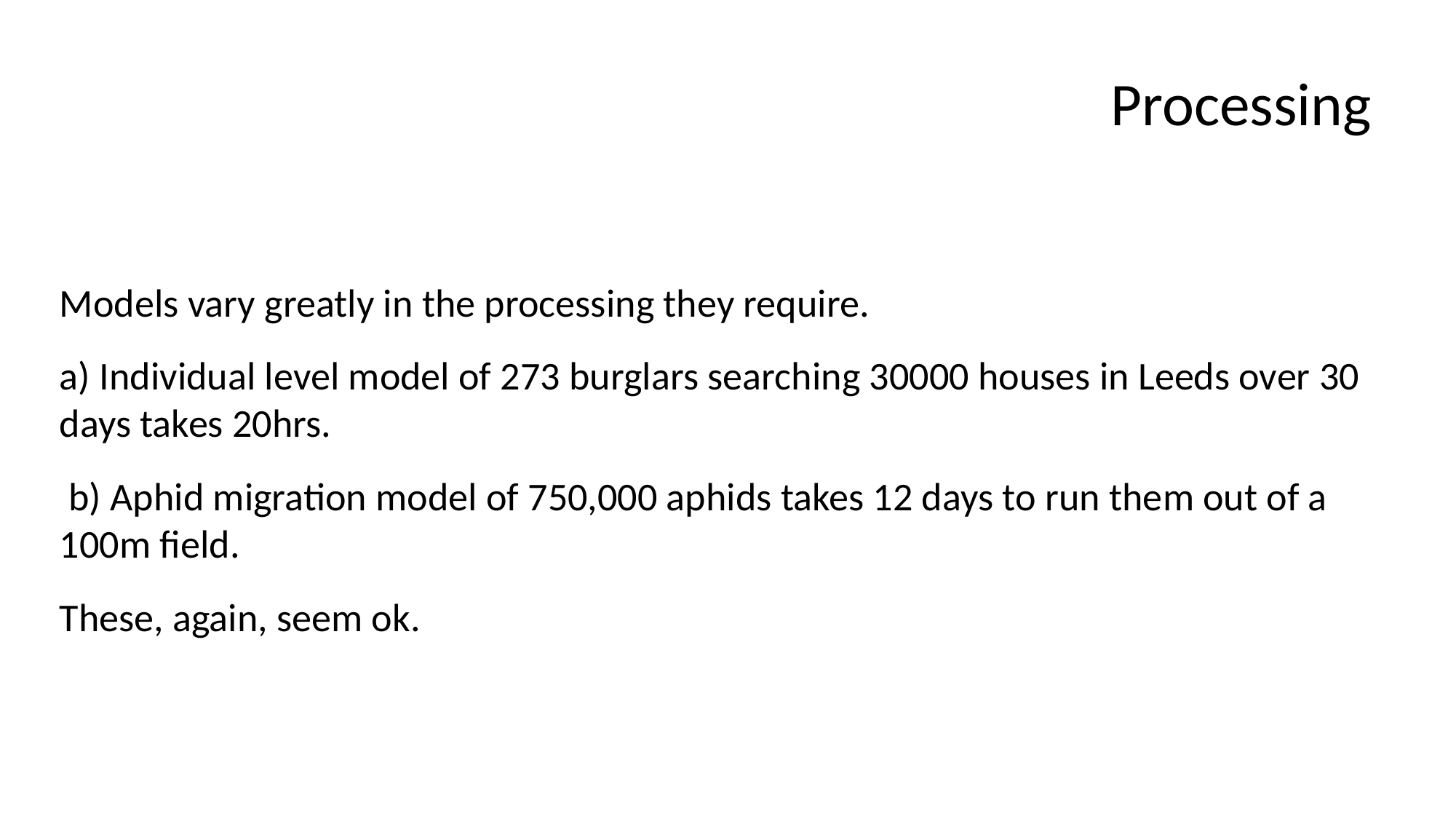

# Processing
Models vary greatly in the processing they require.
a) Individual level model of 273 burglars searching 30000 houses in Leeds over 30 days takes 20hrs.
 b) Aphid migration model of 750,000 aphids takes 12 days to run them out of a 100m field.
These, again, seem ok.